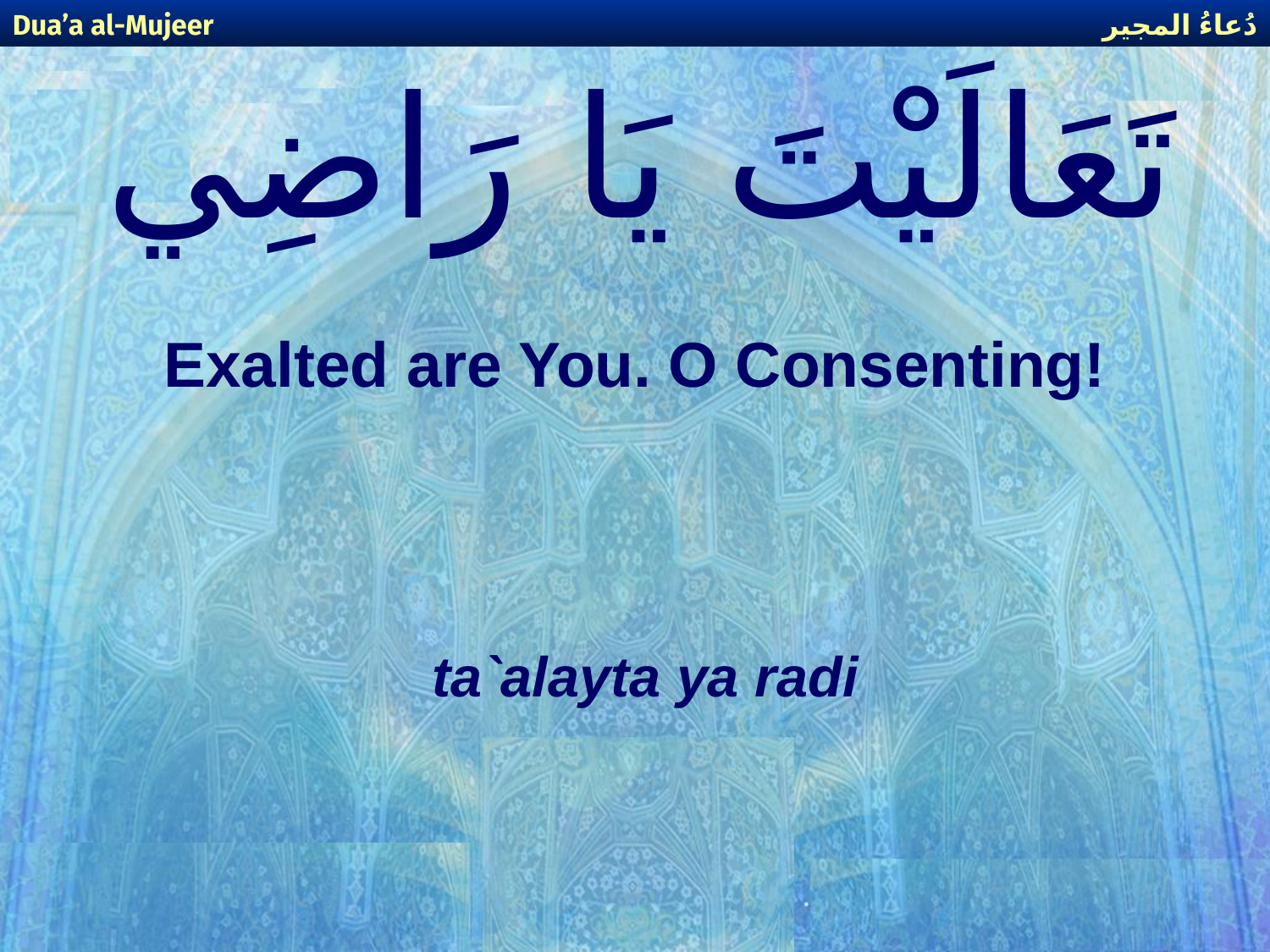

دُعاءُ المجير
Dua’a al-Mujeer
# تَعَالَيْتَ يَا رَاضِي
Exalted are You. O Consenting!
ta`alayta ya radi